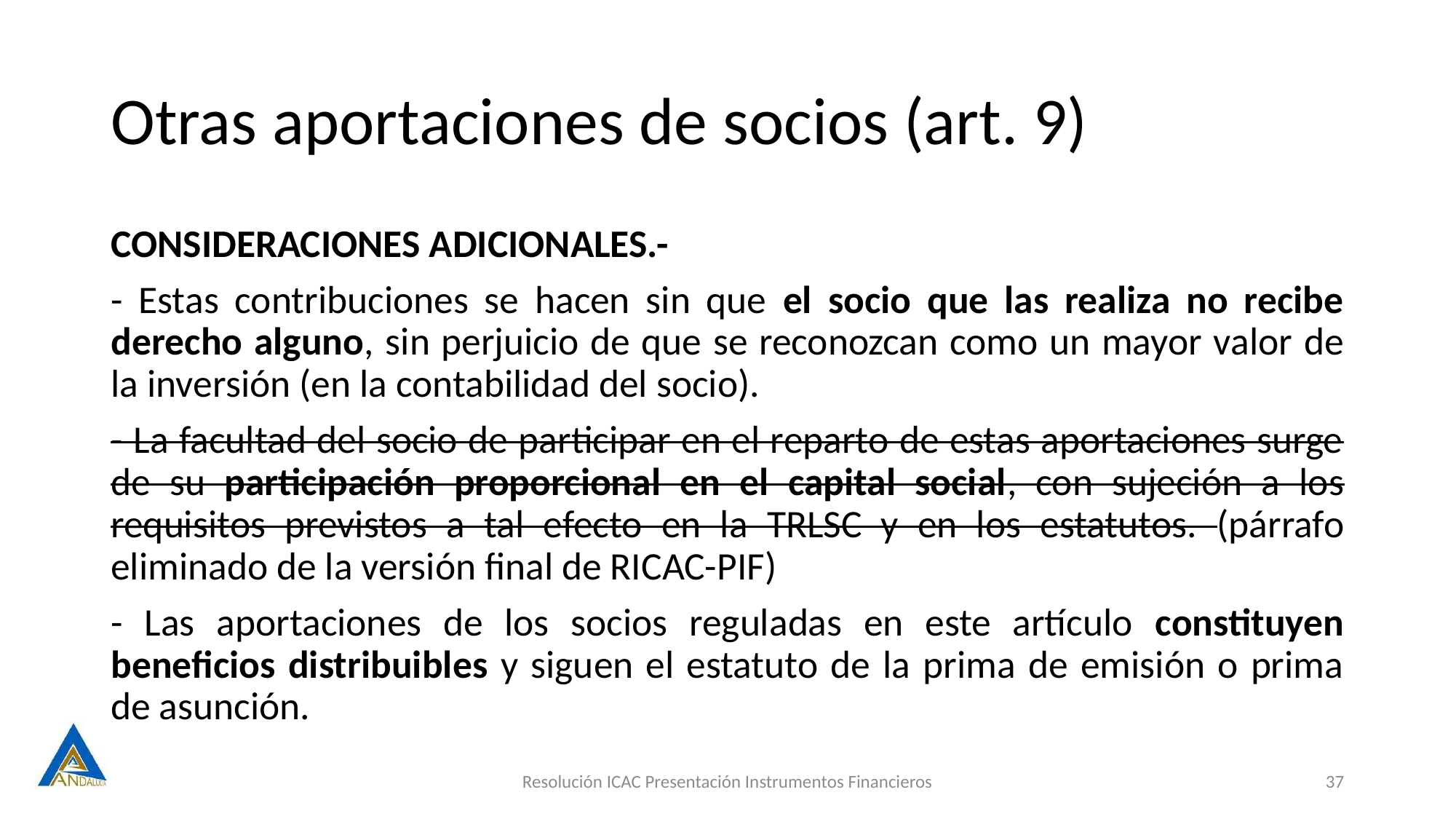

# Otras aportaciones de socios (art. 9)
CONSIDERACIONES ADICIONALES.-
- Estas contribuciones se hacen sin que el socio que las realiza no recibe derecho alguno, sin perjuicio de que se reconozcan como un mayor valor de la inversión (en la contabilidad del socio).
- La facultad del socio de participar en el reparto de estas aportaciones surge de su participación proporcional en el capital social, con sujeción a los requisitos previstos a tal efecto en la TRLSC y en los estatutos. (párrafo eliminado de la versión final de RICAC-PIF)
- Las aportaciones de los socios reguladas en este artículo constituyen beneficios distribuibles y siguen el estatuto de la prima de emisión o prima de asunción.
Resolución ICAC Presentación Instrumentos Financieros
37